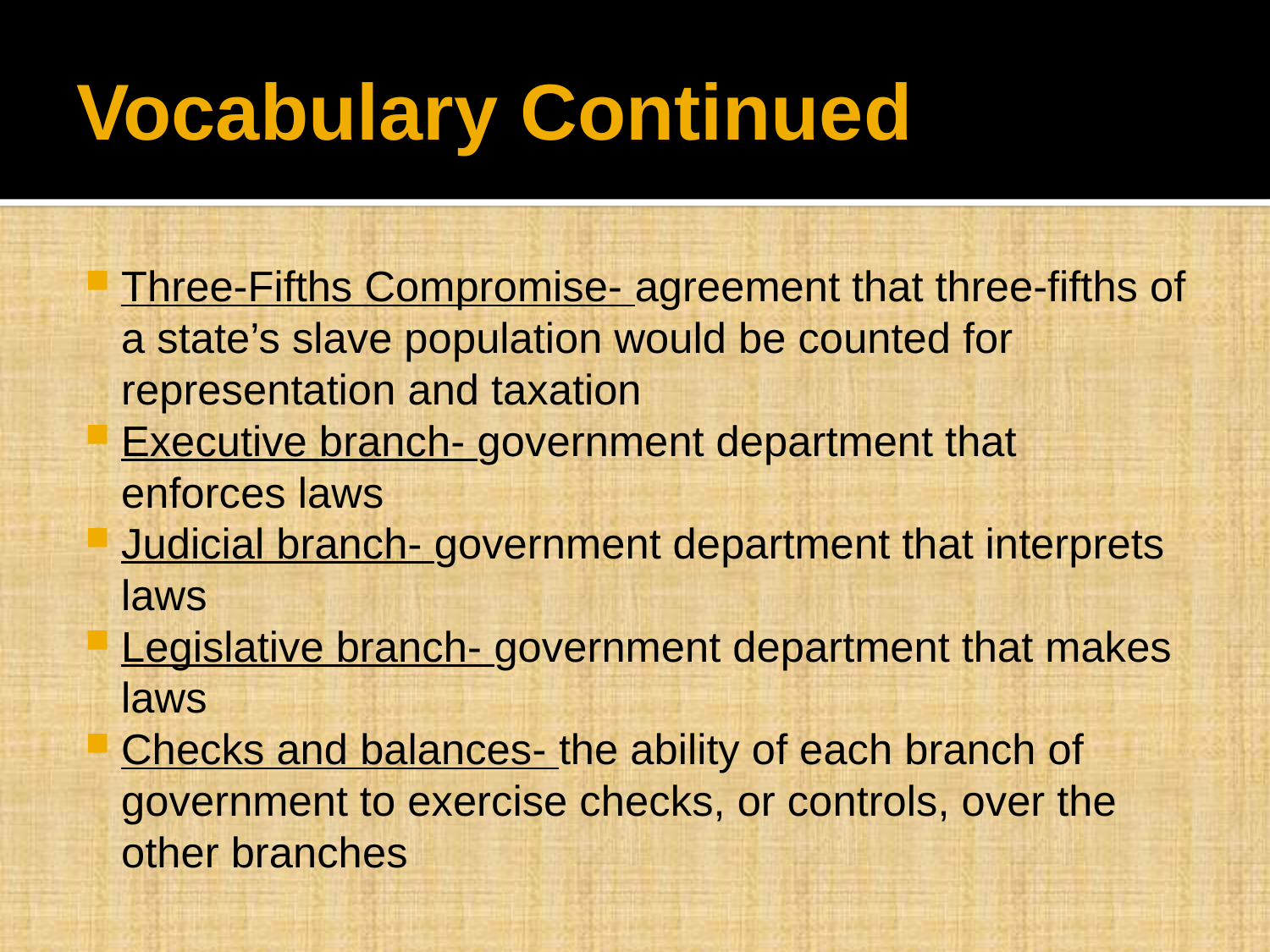

# Vocabulary Continued
Three-Fifths Compromise- agreement that three-fifths of a state’s slave population would be counted for representation and taxation
Executive branch- government department that enforces laws
Judicial branch- government department that interprets laws
Legislative branch- government department that makes laws
Checks and balances- the ability of each branch of government to exercise checks, or controls, over the other branches